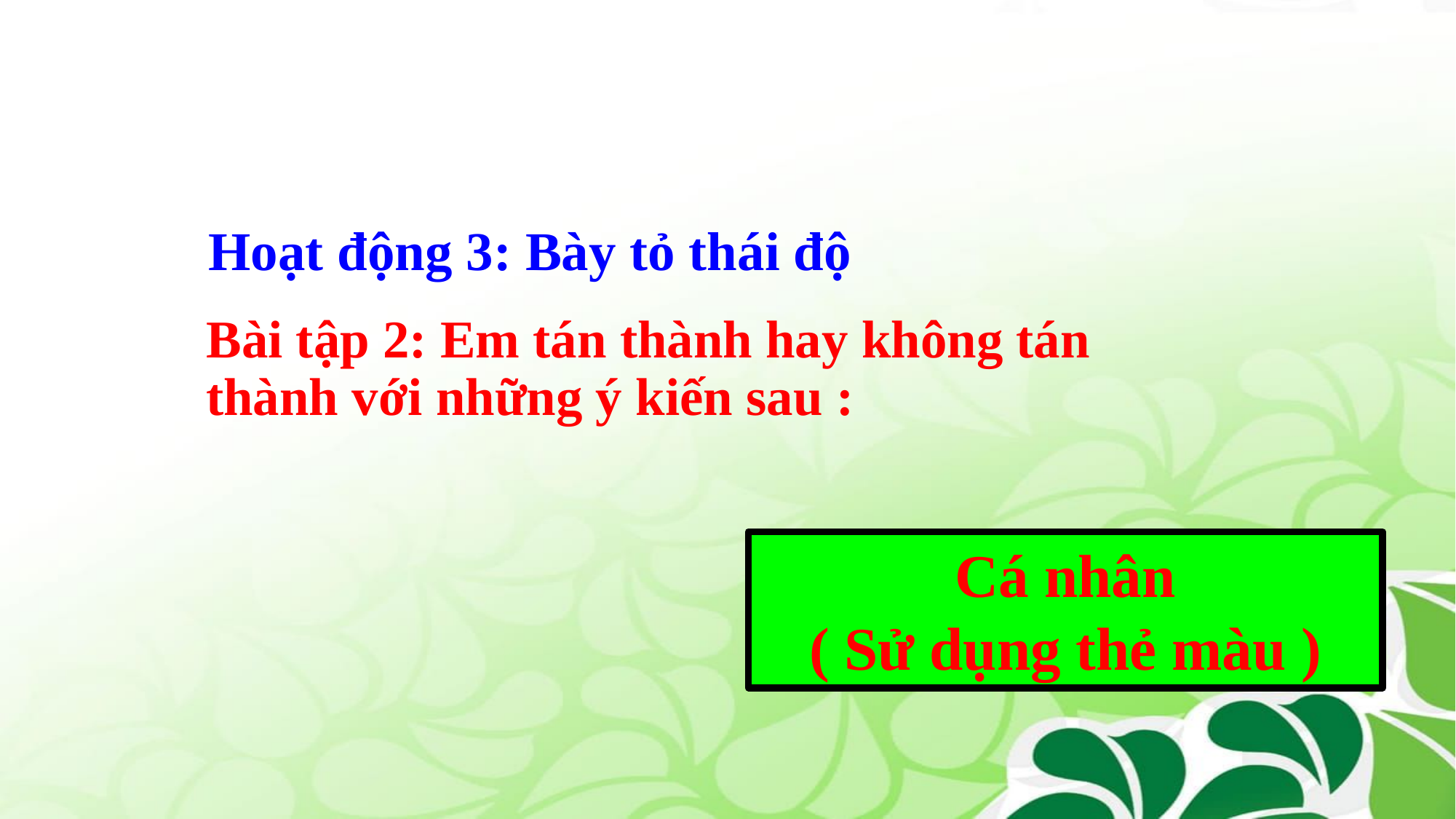

Hoạt động 3: Bày tỏ thái độ
Bài tập 2: Em tán thành hay không tán thành với những ý kiến sau :
Cá nhân
( Sử dụng thẻ màu )